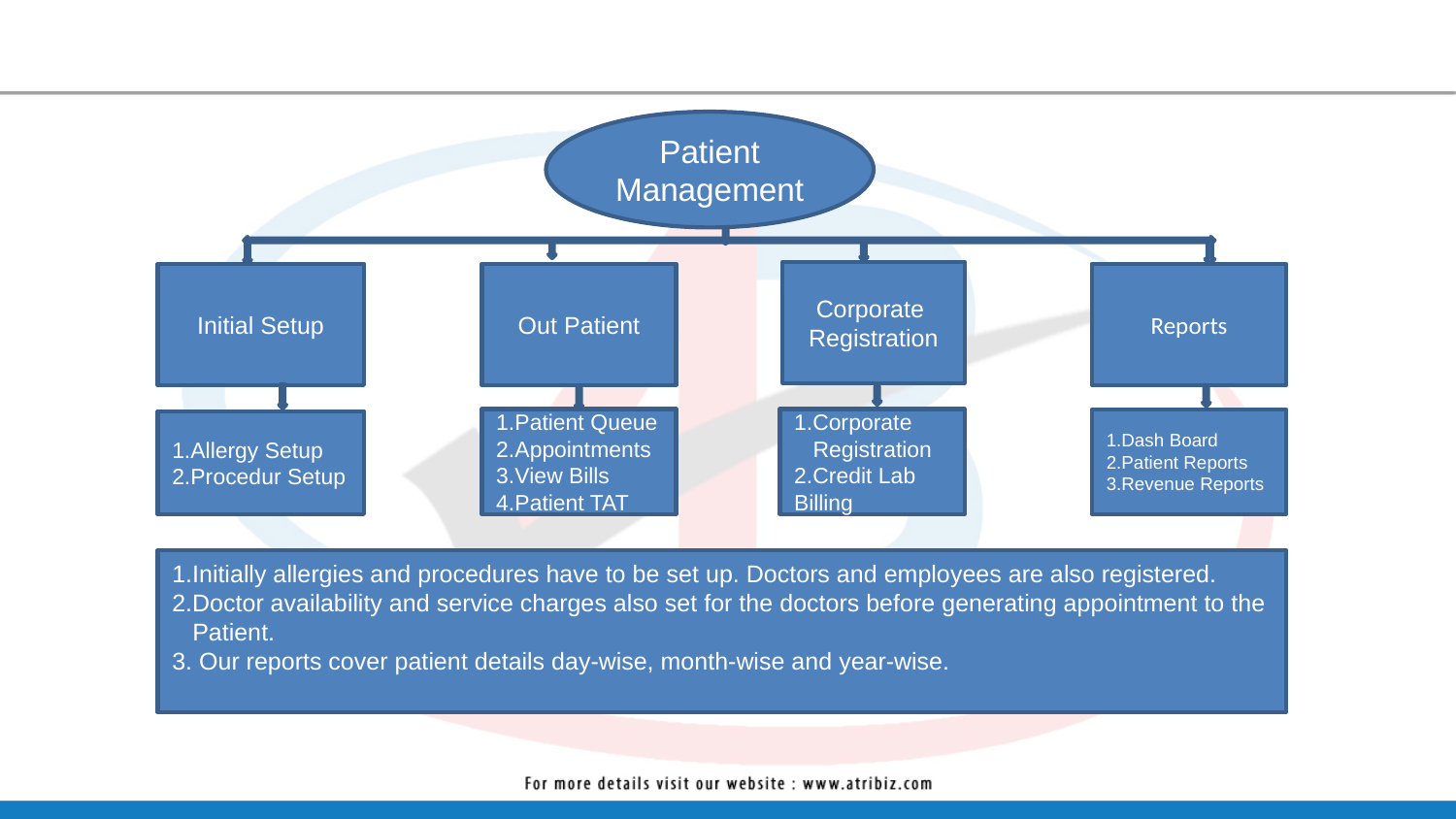

Patient Management

Corporate
Registration
Out Patient
Initial Setup
Reports

1.Patient Queue
2.Appointments
3.View Bills
4.Patient TAT
1.Corporate
   Registration
2.Credit Lab   Billing
1.Dash Board
2.Patient Reports
3.Revenue Reports
1.Allergy Setup
2.Procedur Setup
1.Initially allergies and procedures have to be set up. Doctors and employees are also registered.
2.Doctor availability and service charges also set for the doctors before generating appointment to the
   Patient.
3. Our reports cover patient details day-wise, month-wise and year-wise.